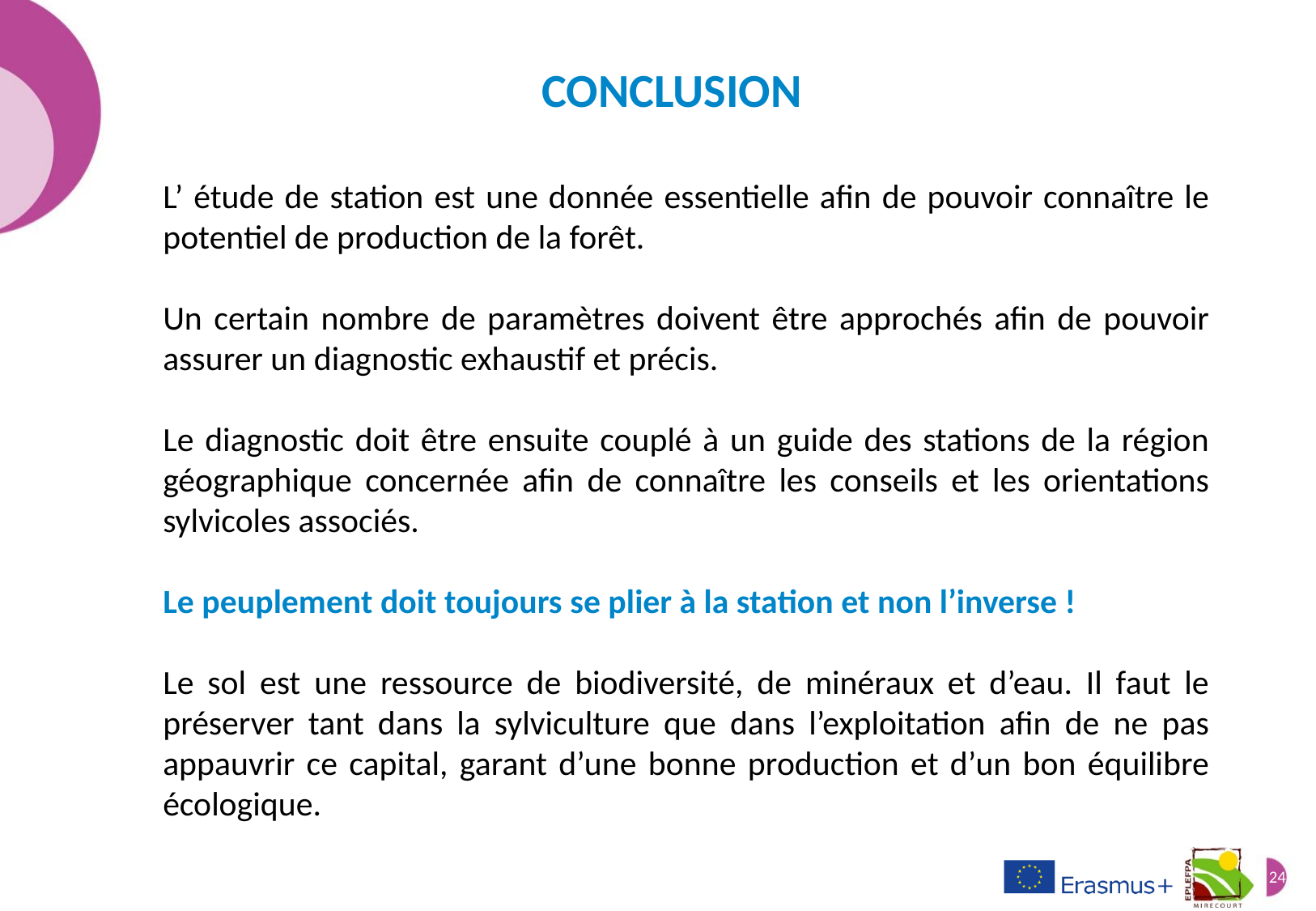

CONCLUSION
L’ étude de station est une donnée essentielle afin de pouvoir connaître le potentiel de production de la forêt.

Un certain nombre de paramètres doivent être approchés afin de pouvoir assurer un diagnostic exhaustif et précis.

Le diagnostic doit être ensuite couplé à un guide des stations de la région géographique concernée afin de connaître les conseils et les orientations sylvicoles associés.

Le peuplement doit toujours se plier à la station et non l’inverse !

Le sol est une ressource de biodiversité, de minéraux et d’eau. Il faut le préserver tant dans la sylviculture que dans l’exploitation afin de ne pas appauvrir ce capital, garant d’une bonne production et d’un bon équilibre écologique.
24